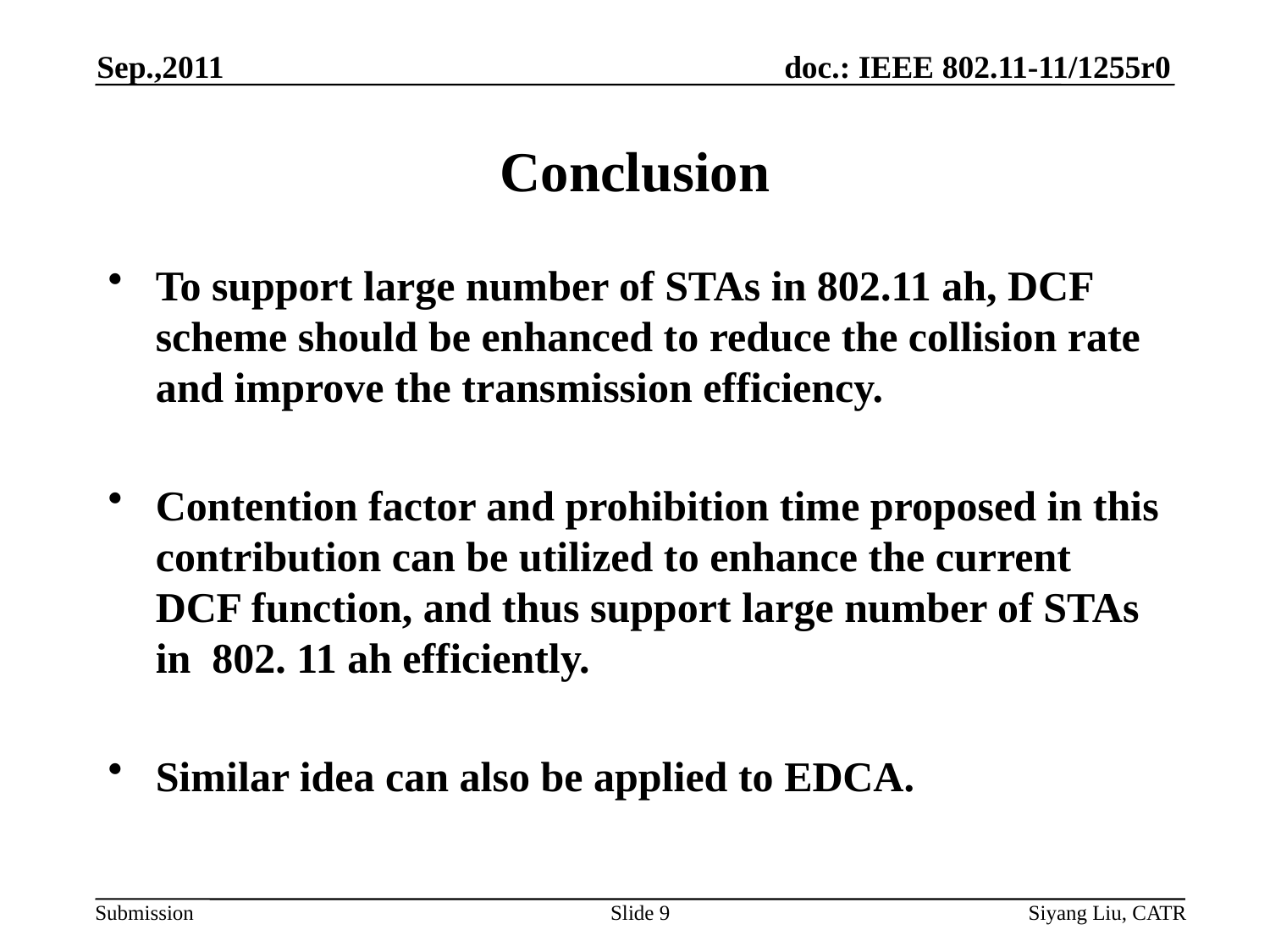

Sep.,2011
# Conclusion

To support large number of STAs in 802.11 ah, DCF scheme should be enhanced to reduce the collision rate and improve the transmission efficiency.

Contention factor and prohibition time proposed in this contribution can be utilized to enhance the current DCF function, and thus support large number of STAs in  802. 11 ah efficiently.

Similar idea can also be applied to EDCA.

Slide 9
Siyang Liu, CATR